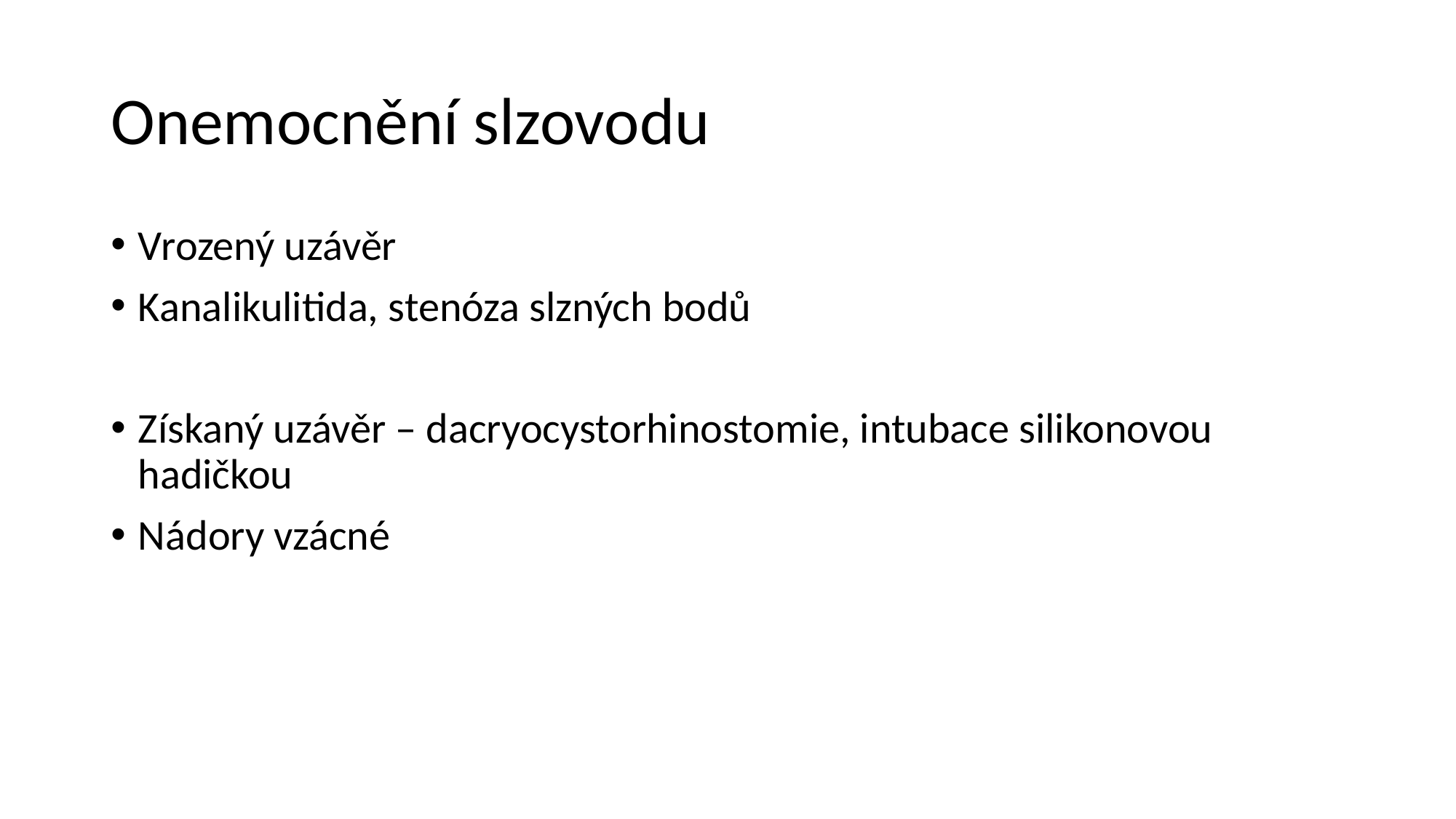

# Onemocnění slzovodu
Vrozený uzávěr
Kanalikulitida, stenóza slzných bodů

Získaný uzávěr – dacryocystorhinostomie, intubace silikonovou hadičkou
Nádory vzácné